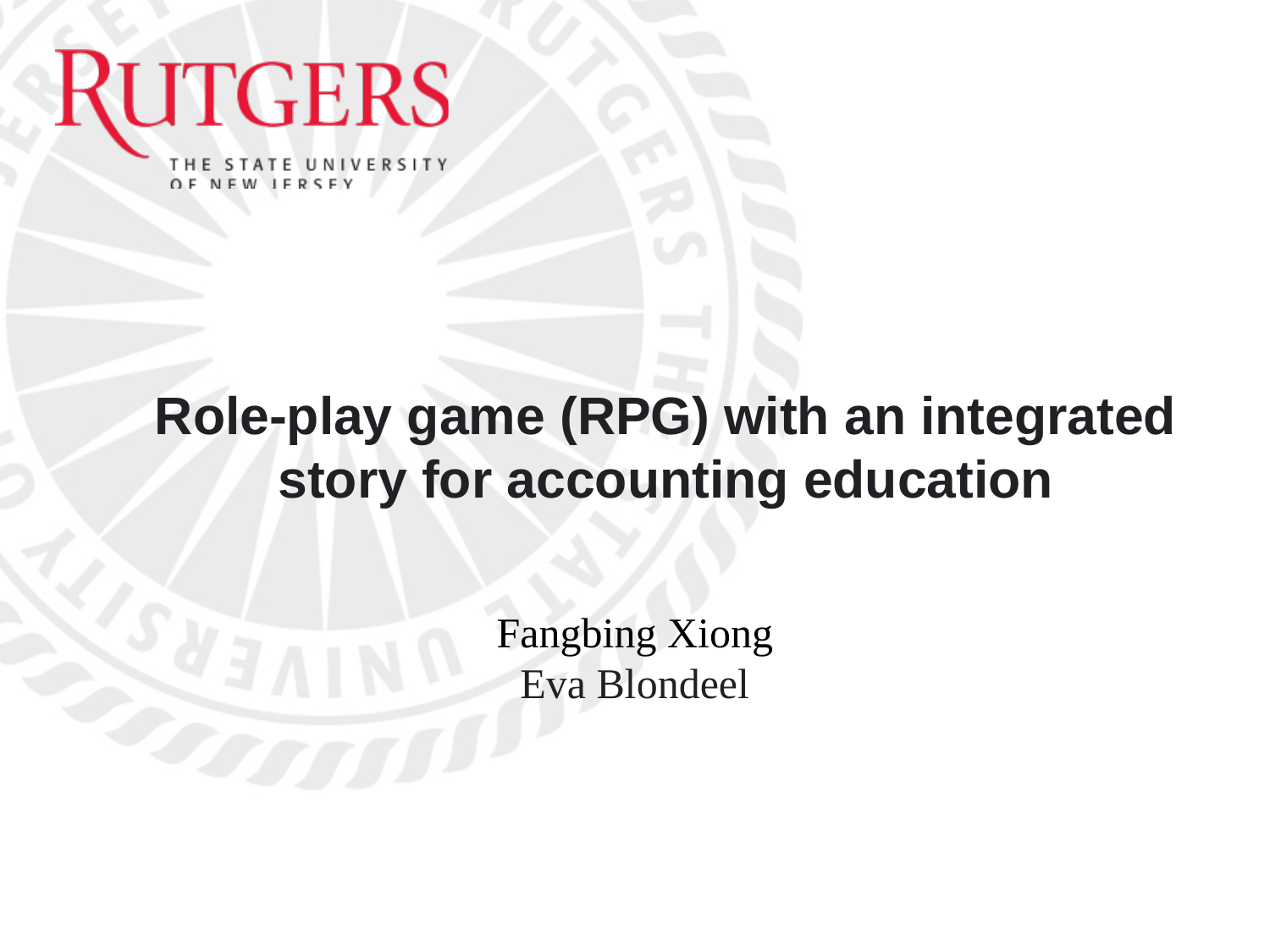

# Role-play game (RPG) with an integrated story for accounting education

Fangbing Xiong
Eva Blondeel